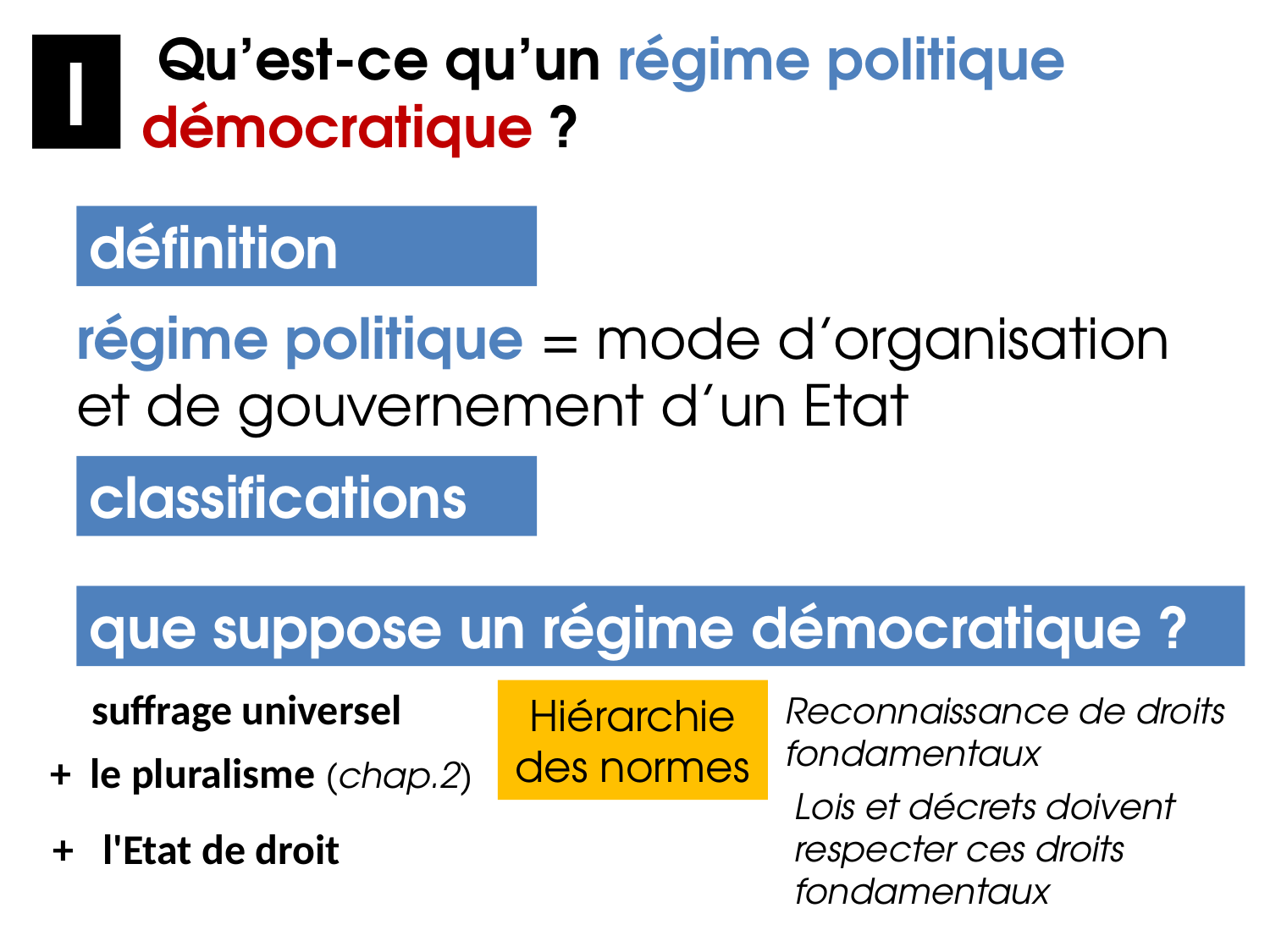

# Qu’est-ce qu’un régime politique démocratique ?
.I.
définition
régime politique = mode d’organisation et de gouvernement d’un Etat
classifications
que suppose un régime démocratique ?
suffrage universel
Hiérarchie des normes
Reconnaissance de droits fondamentaux
+  le pluralisme (chap.2)
Lois et décrets doivent respecter ces droits fondamentaux
+   l'Etat de droit